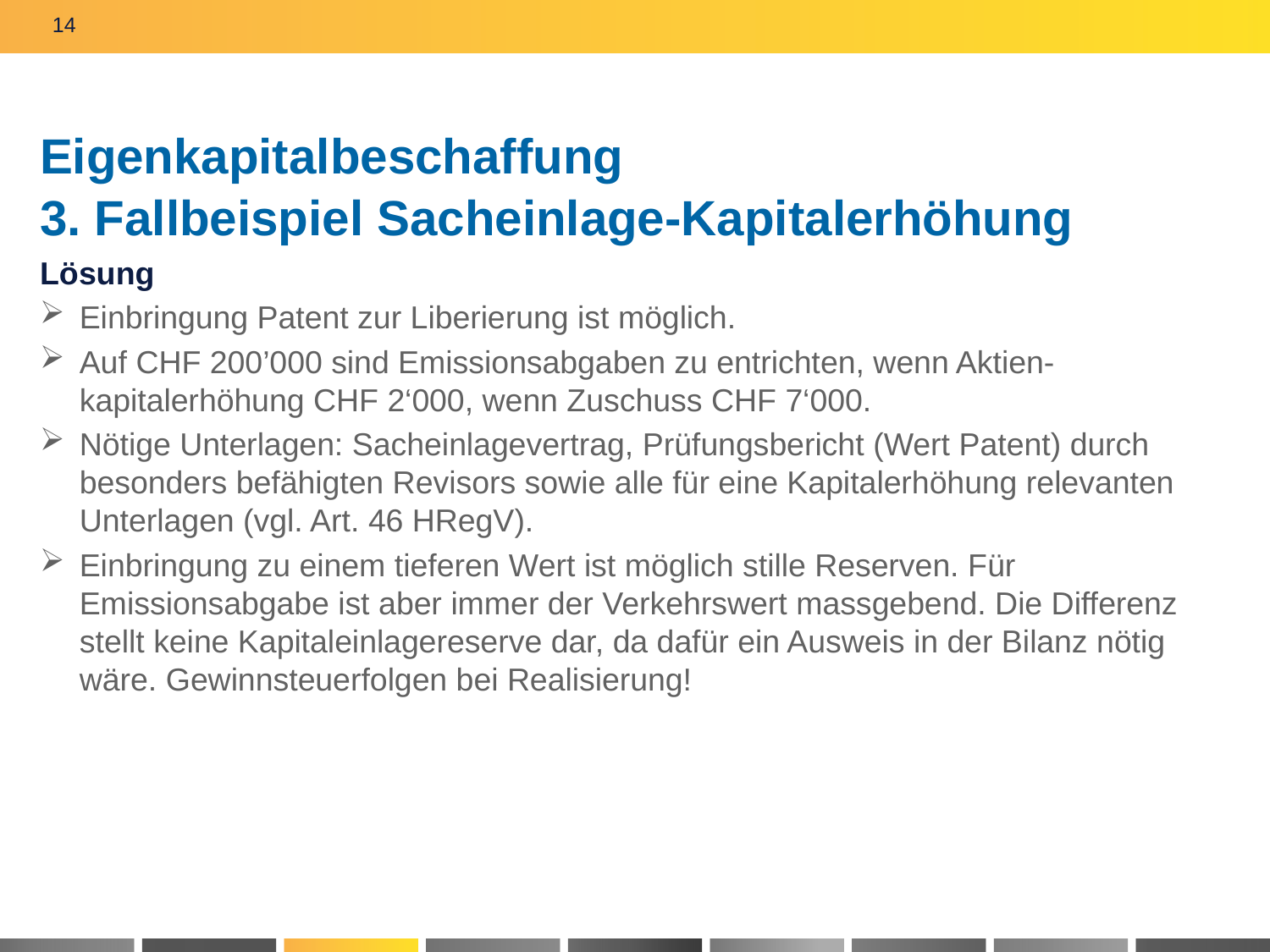

14
# Eigenkapitalbeschaffung 3. Fallbeispiel Sacheinlage-Kapitalerhöhung
Lösung
Einbringung Patent zur Liberierung ist möglich.
Auf CHF 200’000 sind Emissionsabgaben zu entrichten, wenn Aktien-kapitalerhöhung CHF 2‘000, wenn Zuschuss CHF 7‘000.
Nötige Unterlagen: Sacheinlagevertrag, Prüfungsbericht (Wert Patent) durch besonders befähigten Revisors sowie alle für eine Kapitalerhöhung relevanten Unterlagen (vgl. Art. 46 HRegV).
Einbringung zu einem tieferen Wert ist möglich stille Reserven. Für Emissionsabgabe ist aber immer der Verkehrswert massgebend. Die Differenz stellt keine Kapitaleinlagereserve dar, da dafür ein Ausweis in der Bilanz nötig wäre. Gewinnsteuerfolgen bei Realisierung!